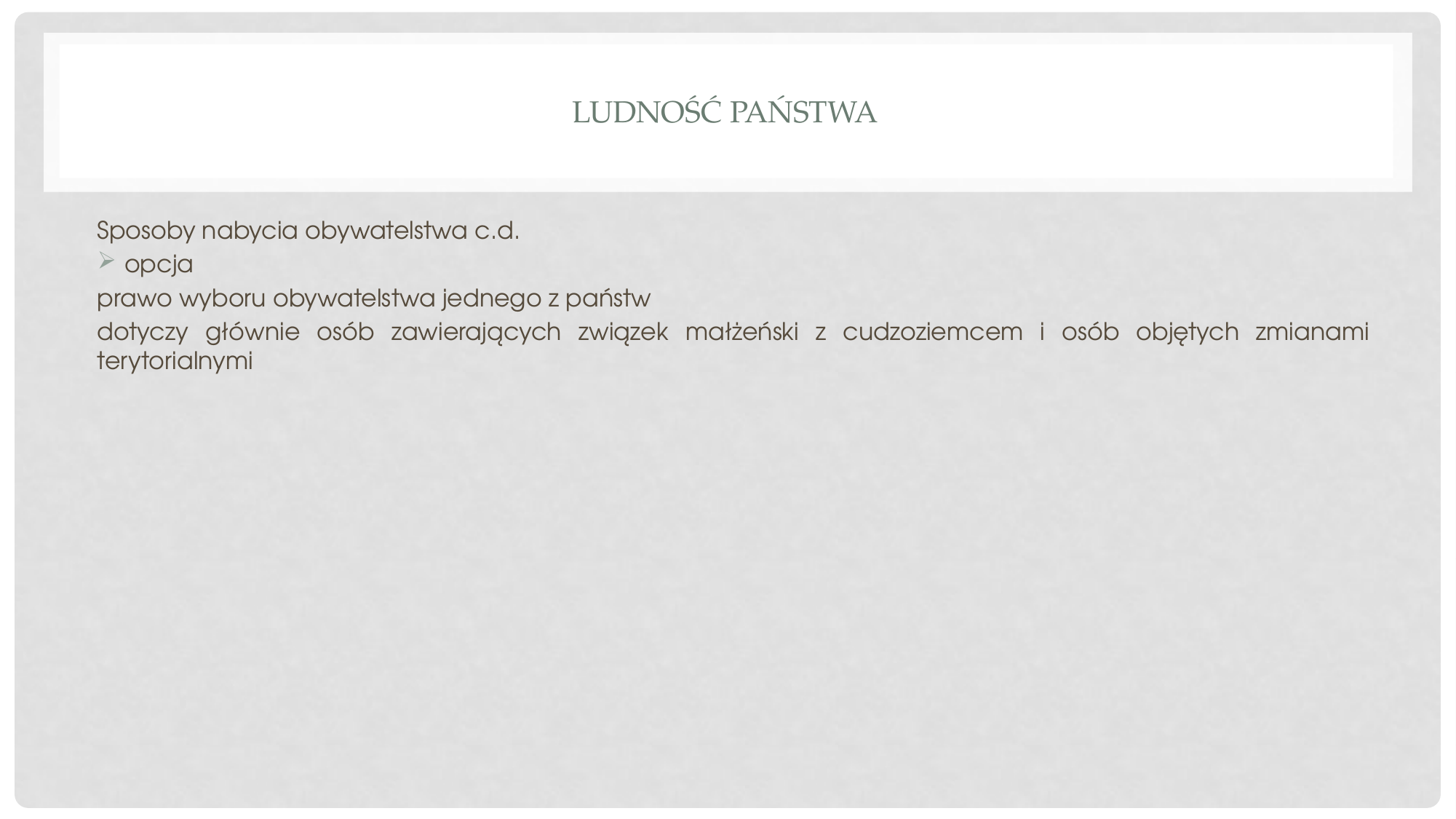

# Ludność państwa
Sposoby nabycia obywatelstwa c.d.
opcja
prawo wyboru obywatelstwa jednego z państw
dotyczy głównie osób zawierających związek małżeński z cudzoziemcem i osób objętych zmianami terytorialnymi